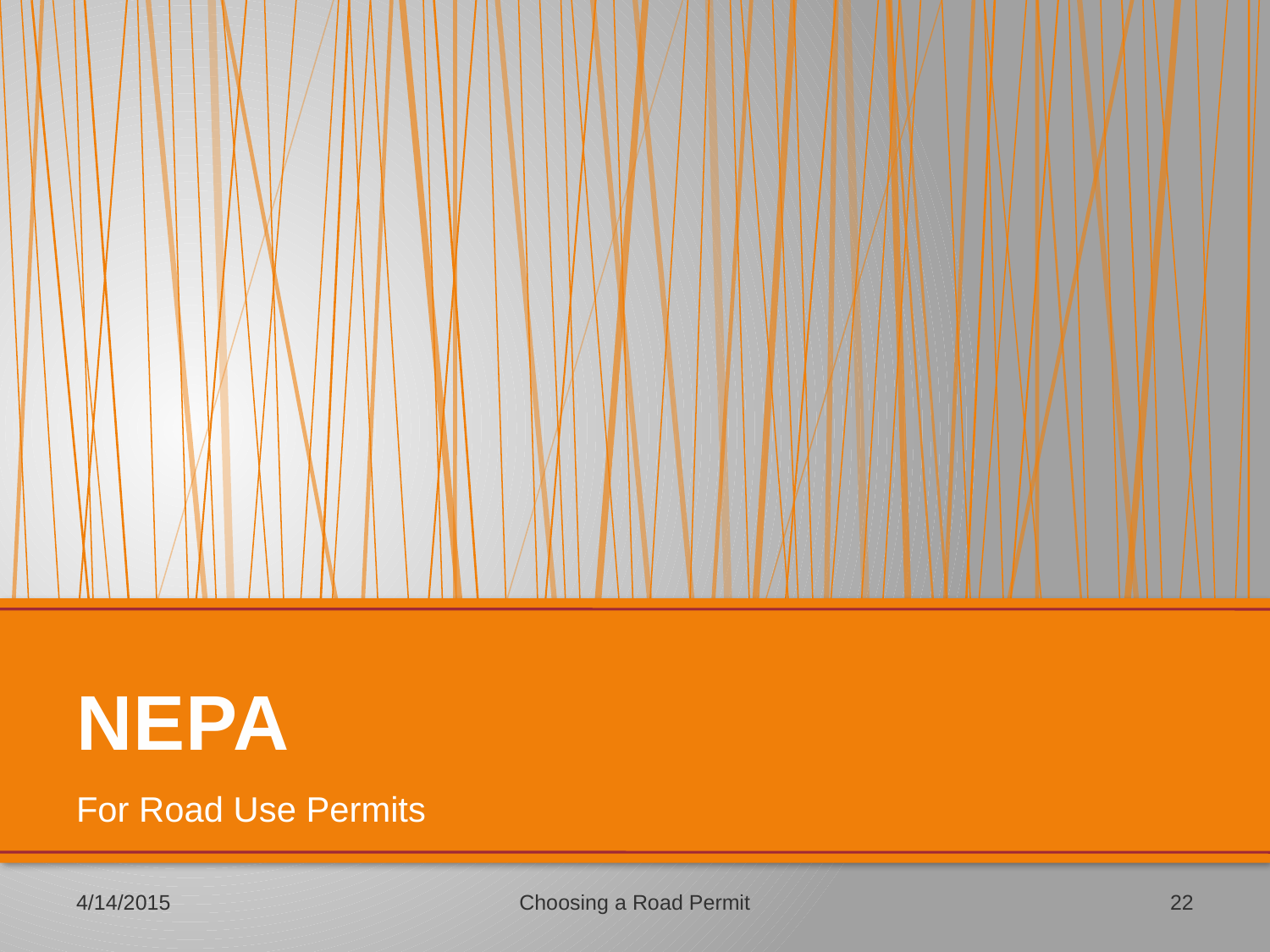

# NEPA
For Road Use Permits
4/14/2015
Choosing a Road Permit
22